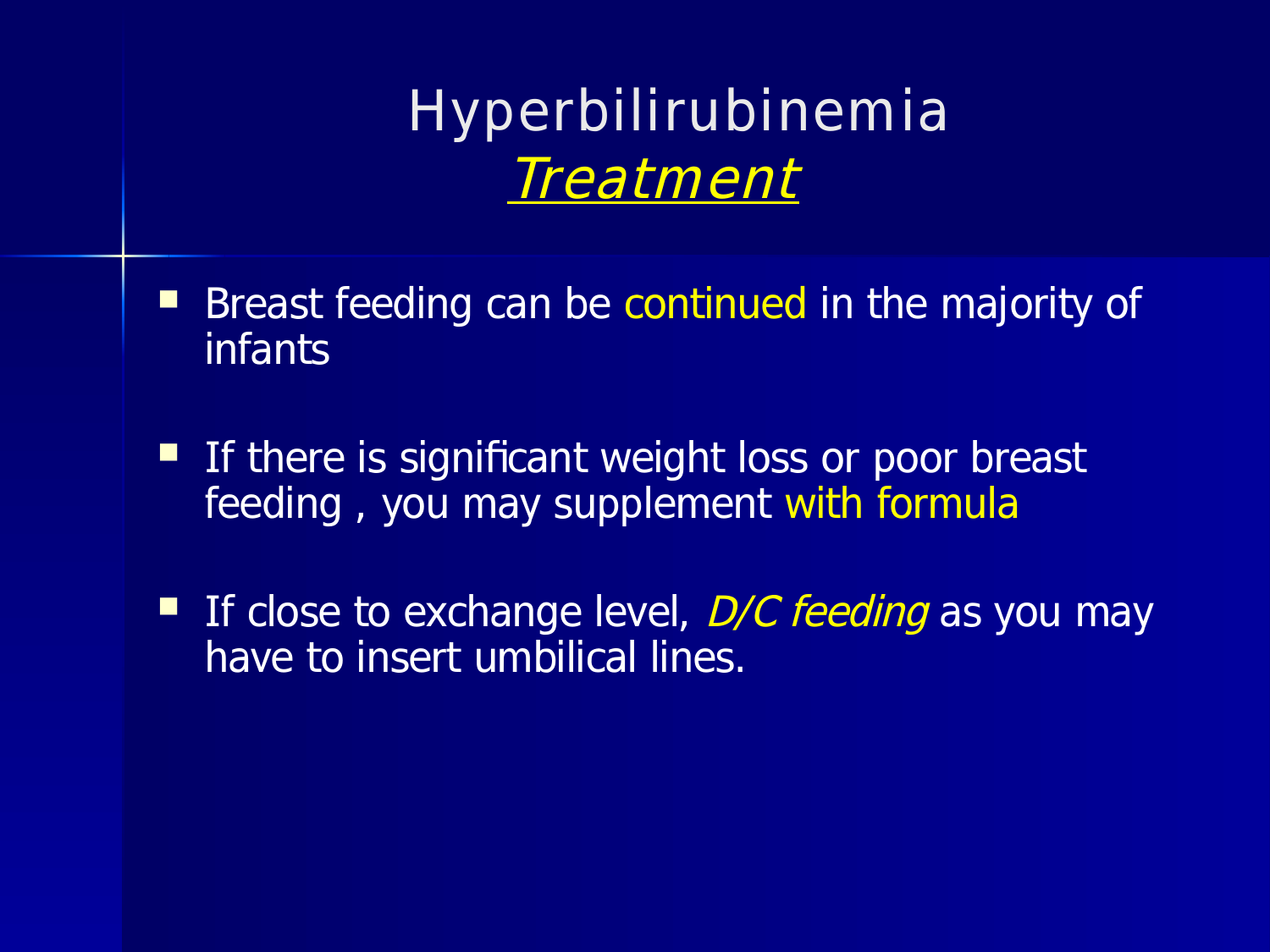

# Hyperbilirubinemia Treatment
Breast feeding can be continued in the majority of infants

If there is significant weight loss or poor breast feeding , you may supplement with formula

If close to exchange level, D/C feeding as you may have to insert umbilical lines.